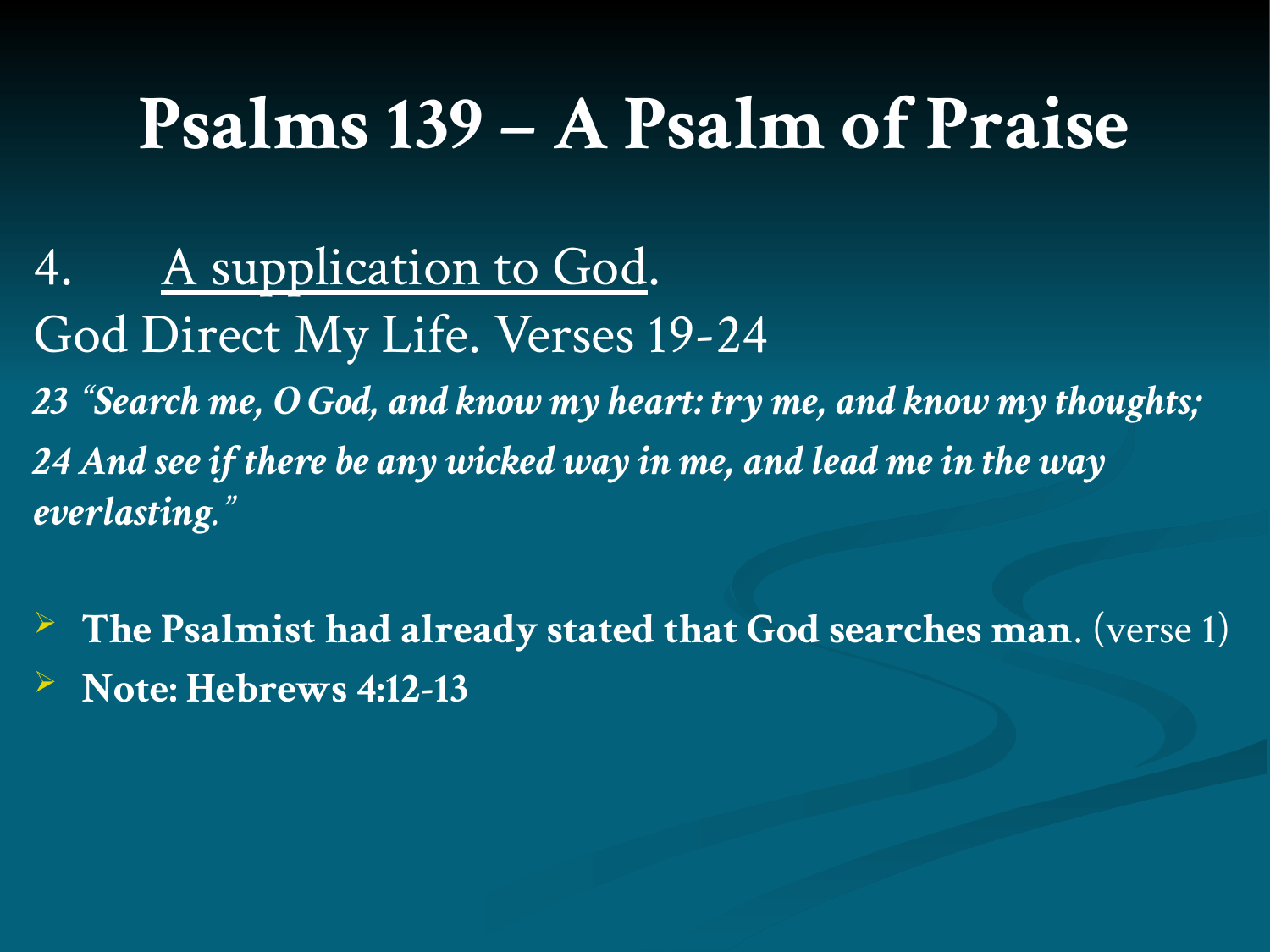

# Psalms 139 – A Psalm of Praise
4.	A supplication to God.
God Direct My Life. Verses 19-24
23 “Search me, O God, and know my heart: try me, and know my thoughts;
24 And see if there be any wicked way in me, and lead me in the way everlasting.”

The Psalmist had already stated that God searches man. (verse 1)
Note: Hebrews 4:12-13